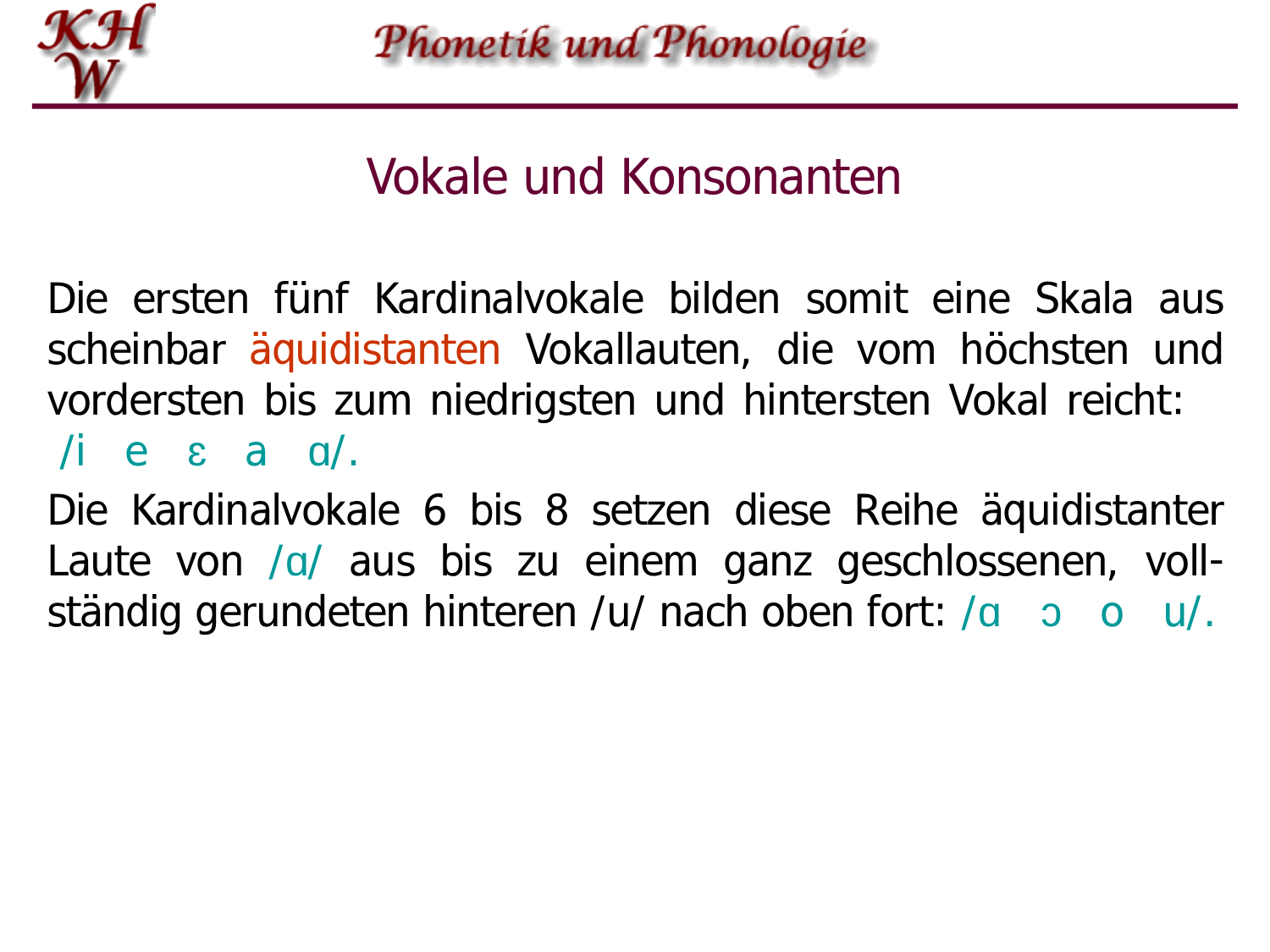

# Vokale und Konsonanten
Die ersten fünf Kardinalvokale bilden somit eine Skala aus scheinbar äquidistanten Vokallauten, die vom höchsten und vordersten bis zum niedrigsten und hintersten Vokal reicht:
 /i   e   ɛ   a   ɑ/.
Die Kardinalvokale 6 bis 8 setzen diese Reihe äquidistanter Laute von /ɑ/ aus bis zu einem ganz geschlossenen, voll-ständig gerundeten hinteren /u/ nach oben fort: /ɑ   ɔ   o   u/.